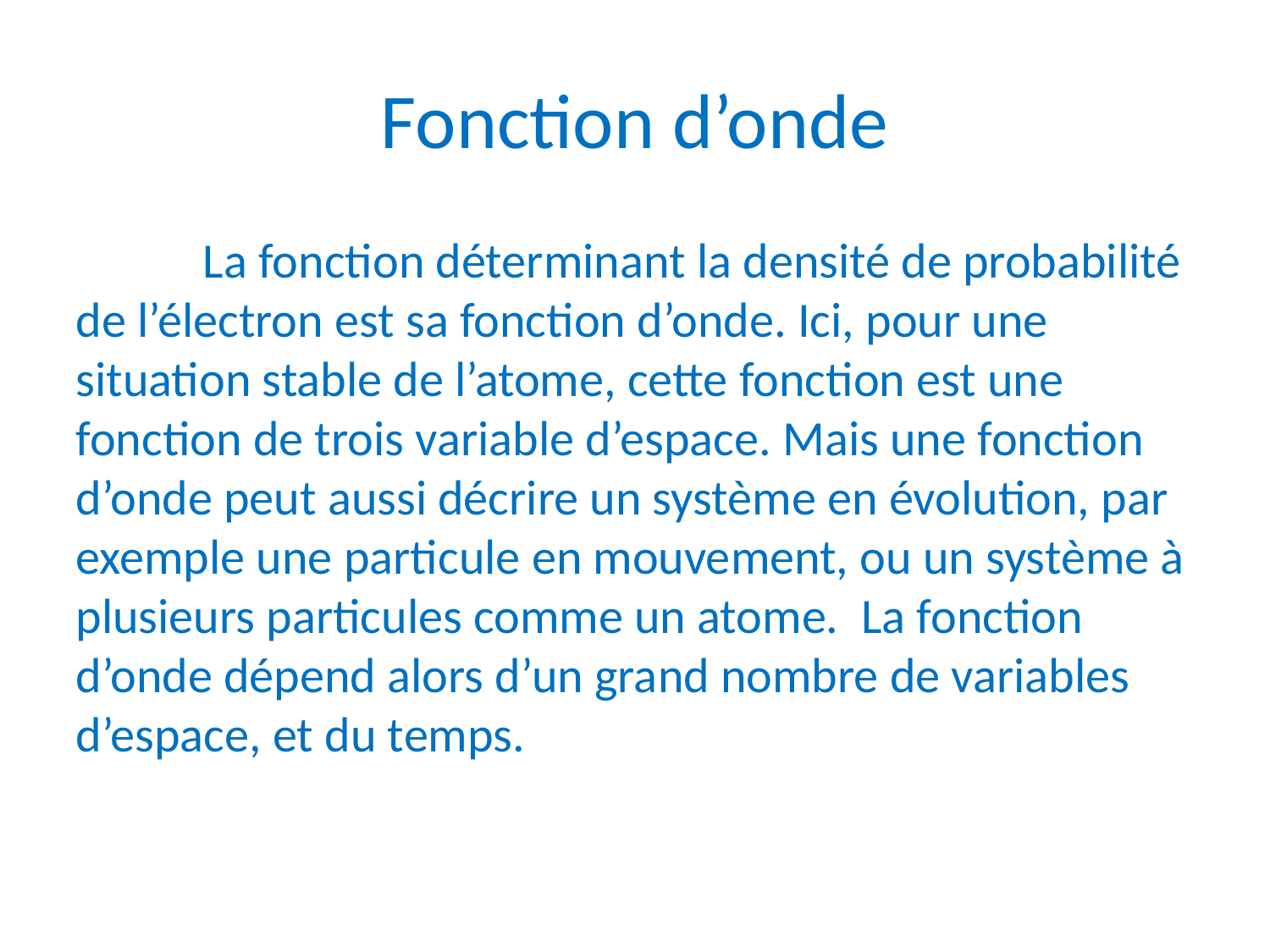

Fonction d’onde
	La fonction déterminant la densité de probabilité de l’électron est sa fonction d’onde. Ici, pour une situation stable de l’atome, cette fonction est une fonction de trois variable d’espace. Mais une fonction d’onde peut aussi décrire un système en évolution, par exemple une particule en mouvement, ou un système à plusieurs particules comme un atome.  La fonction d’onde dépend alors d’un grand nombre de variables d’espace, et du temps.